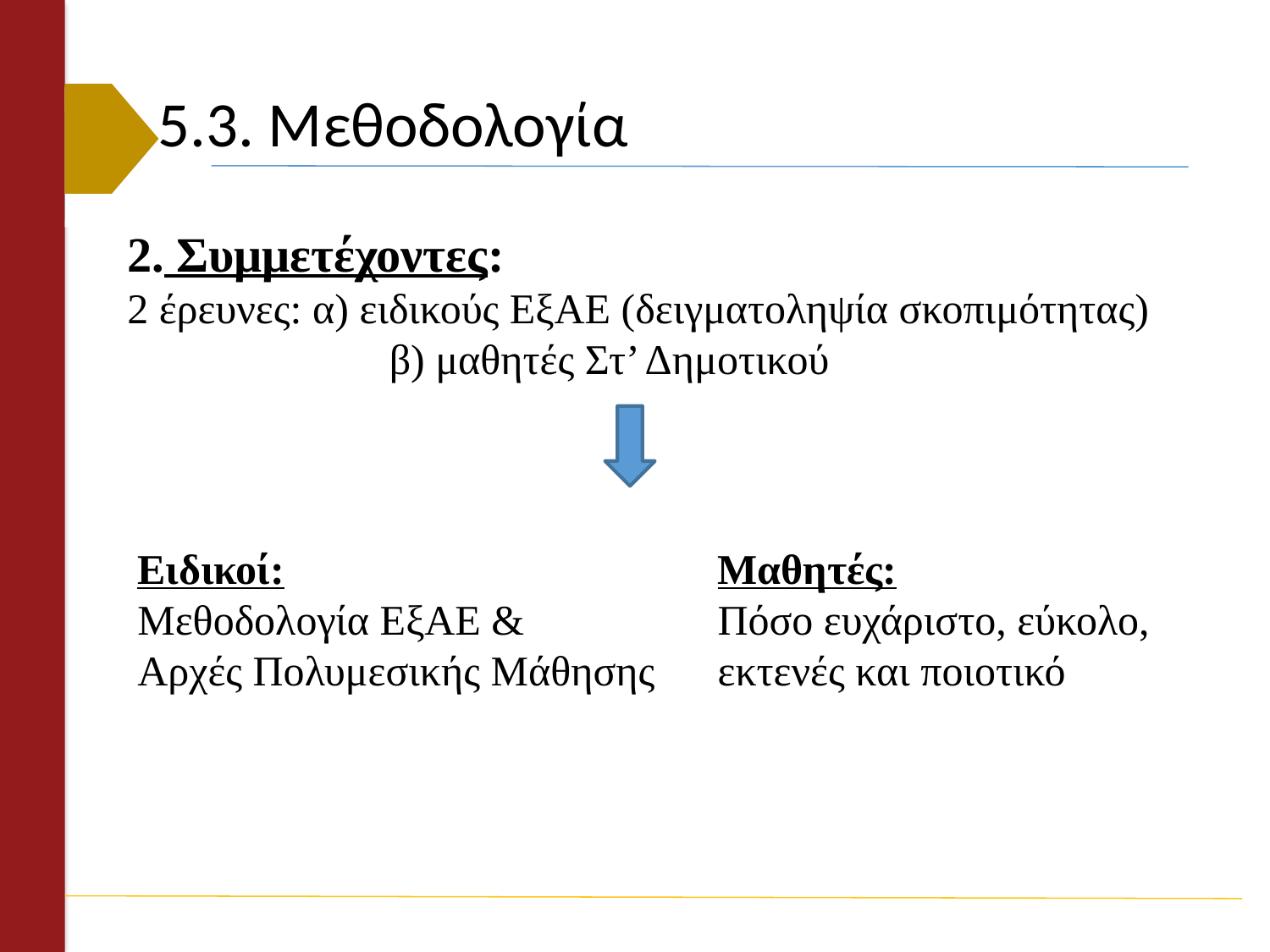

# 5.3. Μεθοδολογία
2. Συμμετέχοντες:
2 έρευνες: α) ειδικούς ΕξΑΕ (δειγματοληψία σκοπιμότητας)
		      β) μαθητές Στ’ Δημοτικού

Ειδικοί:
Μεθοδολογία ΕξΑΕ &
Αρχές Πολυμεσικής Μάθησης

Μαθητές:
Πόσο ευχάριστο, εύκολο, εκτενές και ποιοτικό